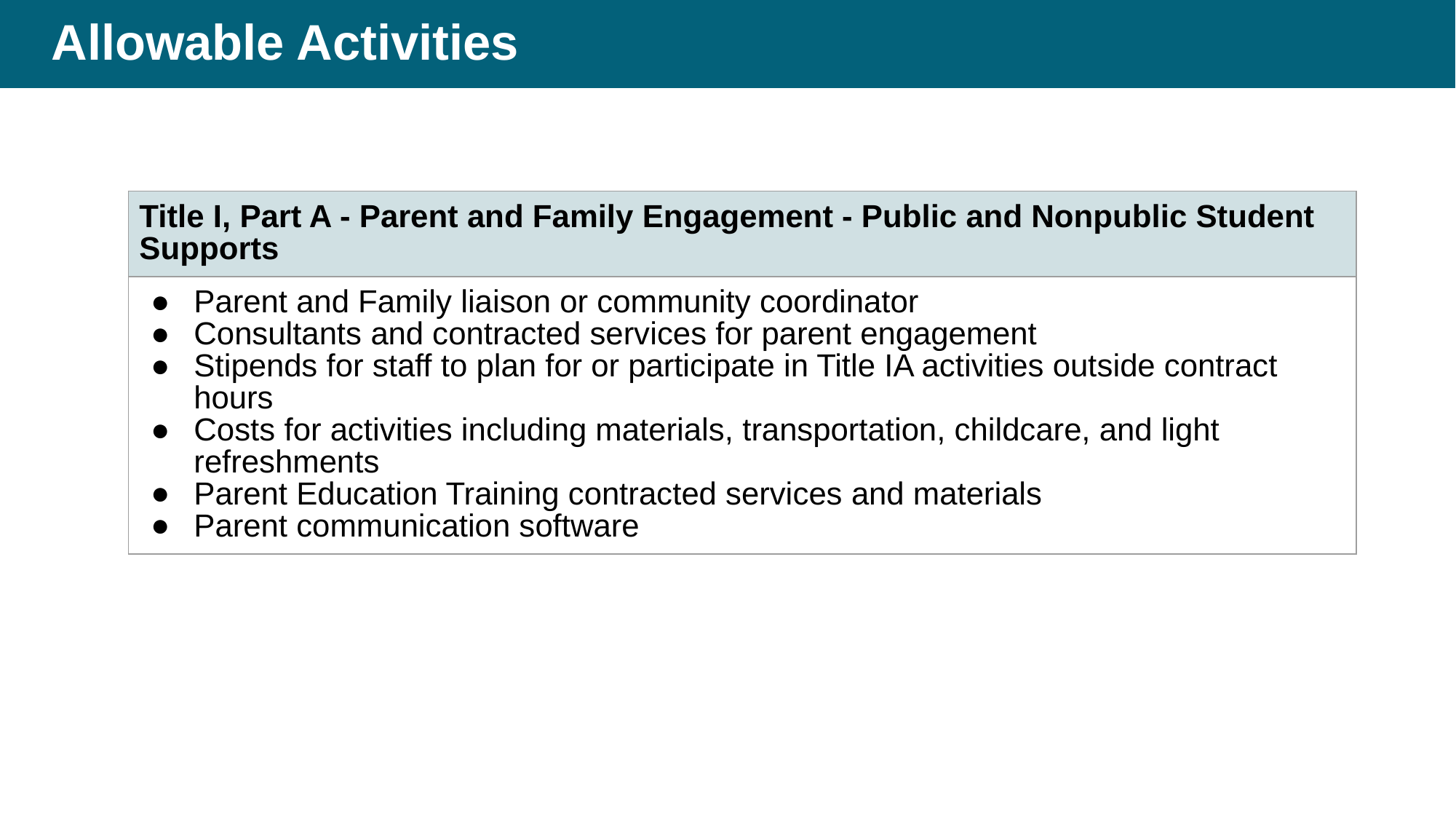

# Allowable Activities for Parent and Family Engagement
| Title I, Part A - Parent and Family Engagement - Public and Nonpublic Student Supports |
| --- |
| Parent and Family liaison or community coordinator Consultants and contracted services for parent engagement Stipends for staff to plan for or participate in Title IA activities outside contract hours Costs for activities including materials, transportation, childcare, and light refreshments Parent Education Training contracted services and materials Parent communication software |